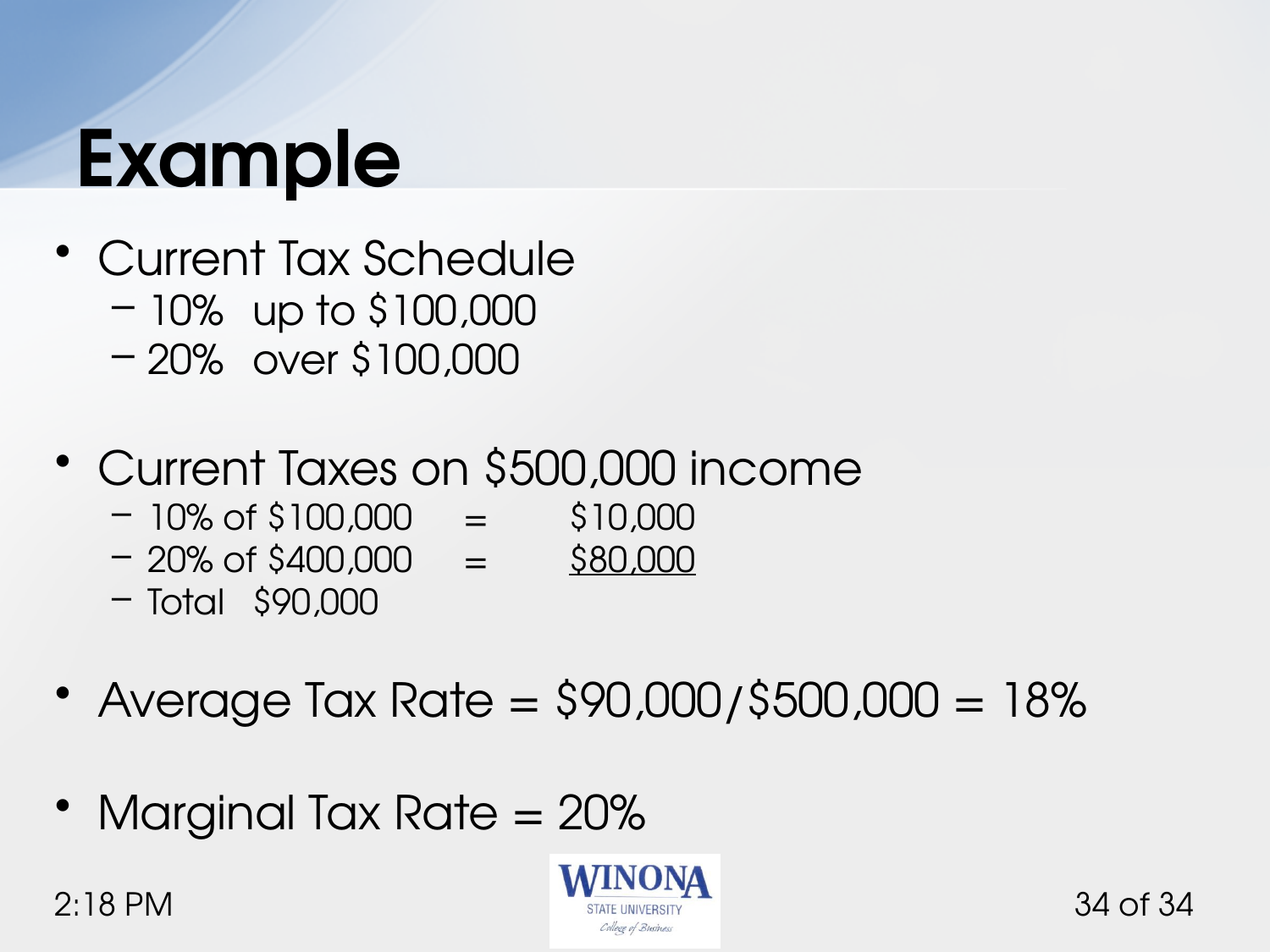

# Example
Current Tax Schedule
10%	up to $100,000
20%	over $100,000

Current Taxes on $500,000 income
10% of $100,000	=	$10,000
20% of $400,000	=	$80,000
Total				$90,000

Average Tax Rate = $90,000/$500,000 = 18%

Marginal Tax Rate = 20%